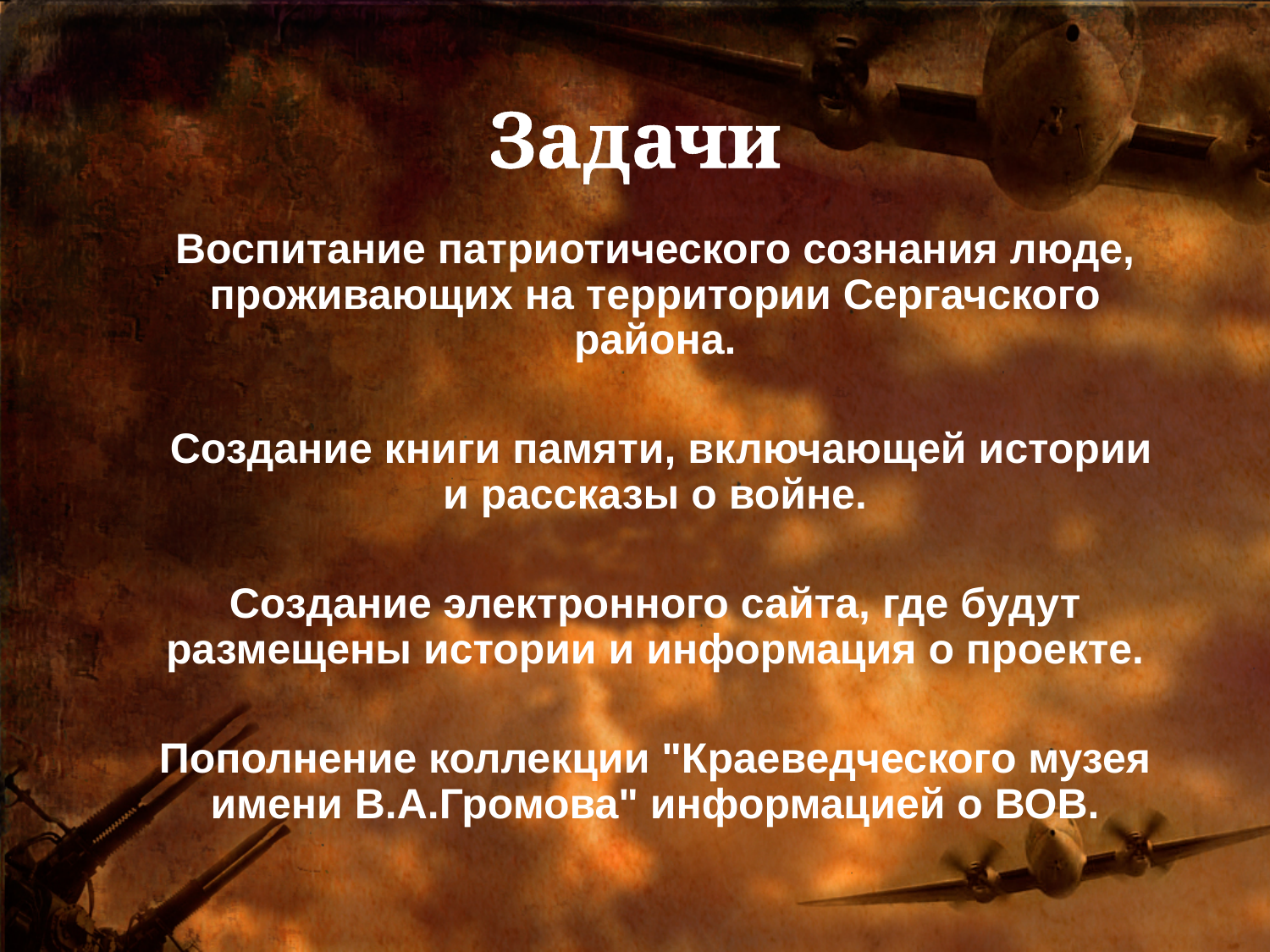

# Задачи
Воспитание патриотического сознания люде, проживающих на территории Сергачского района.

 Создание книги памяти, включающей истории и рассказы о войне.

Создание электронного сайта, где будут размещены истории и информация о проекте.

Пополнение коллекции "Краеведческого музея имени В.А.Громова" информацией о ВОВ.